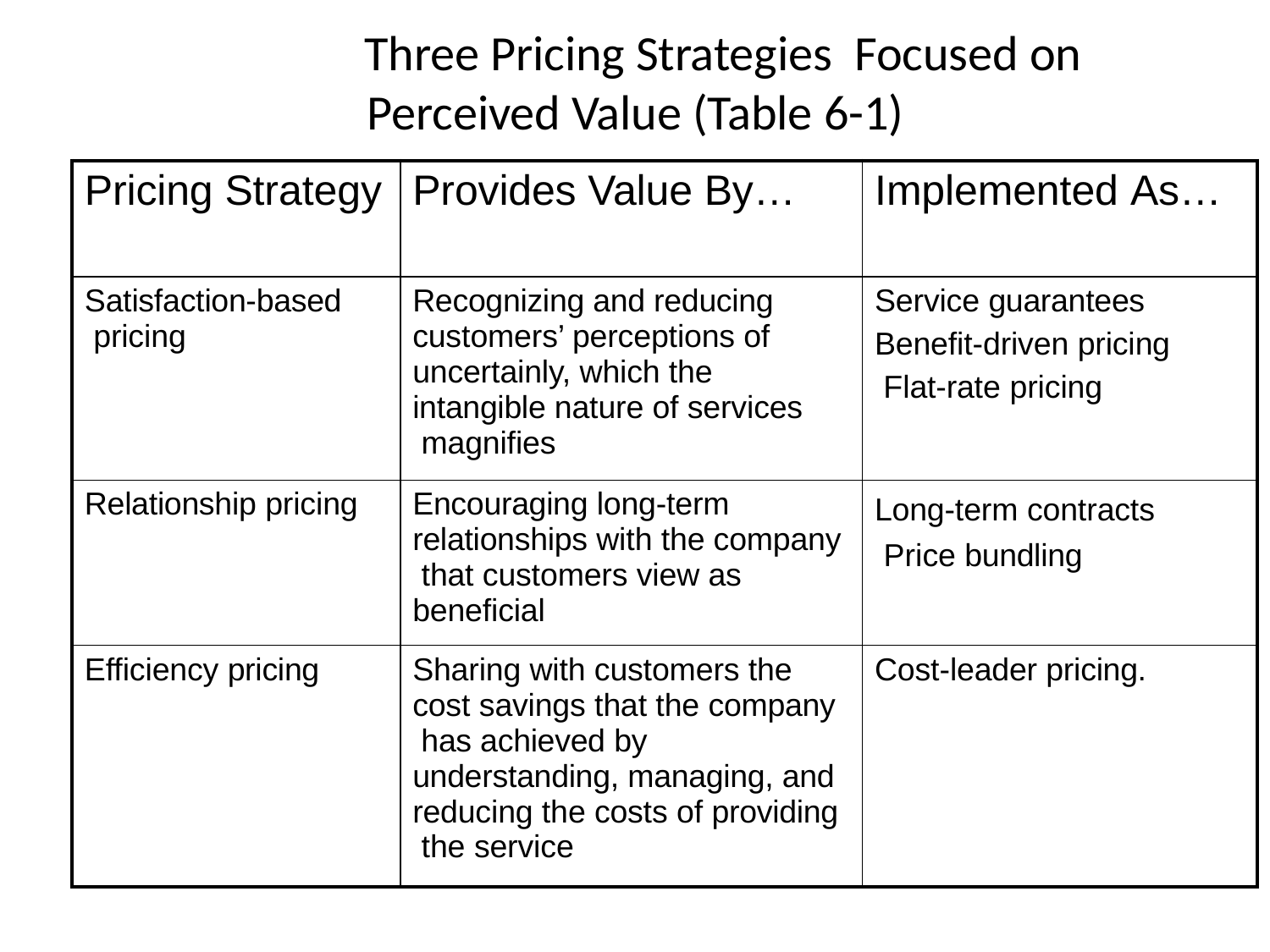

# Three Pricing Strategies  Focused on Perceived Value (Table 6-1)
| Pricing Strategy | Provides Value By… | Implemented As… |
| --- | --- | --- |
| Satisfaction-based pricing | Recognizing and reducing customers’ perceptions of uncertainly, which the intangible nature of services magnifies | Service guarantees Benefit-driven pricing Flat-rate pricing |
| Relationship pricing | Encouraging long-term relationships with the company that customers view as beneficial | Long-term contracts Price bundling |
| Efficiency pricing | Sharing with customers the cost savings that the company has achieved by understanding, managing, and reducing the costs of providing the service | Cost-leader pricing. |